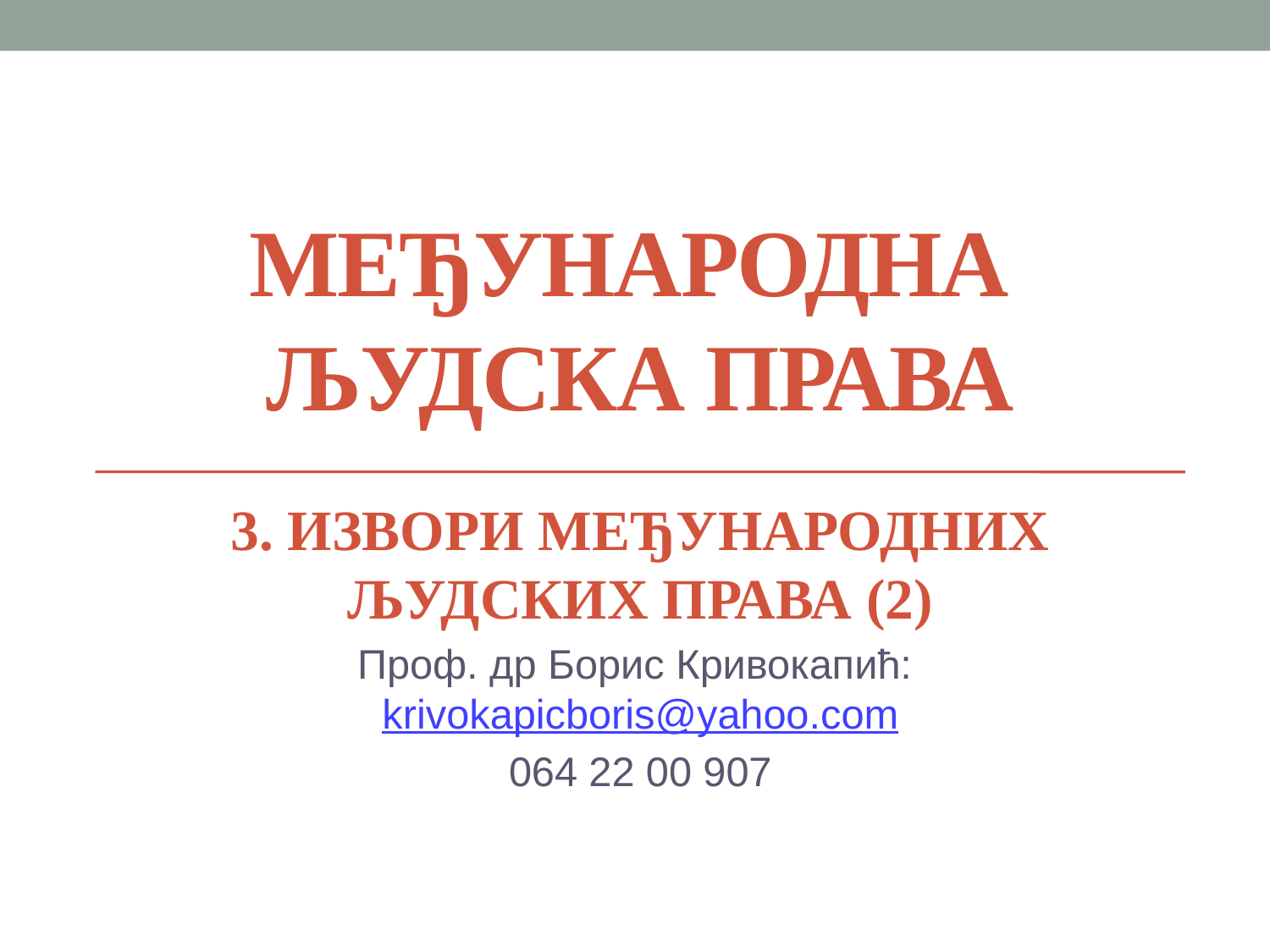

# МЕЂУНАРОДНА људскА права
3. ИЗВОРИ МЕЂУНАРОДНИХ ЉУДСКИХ ПРАВА (2)
Проф. др Борис Кривокапић: krivokapicboris@yahoo.com
064 22 00 907